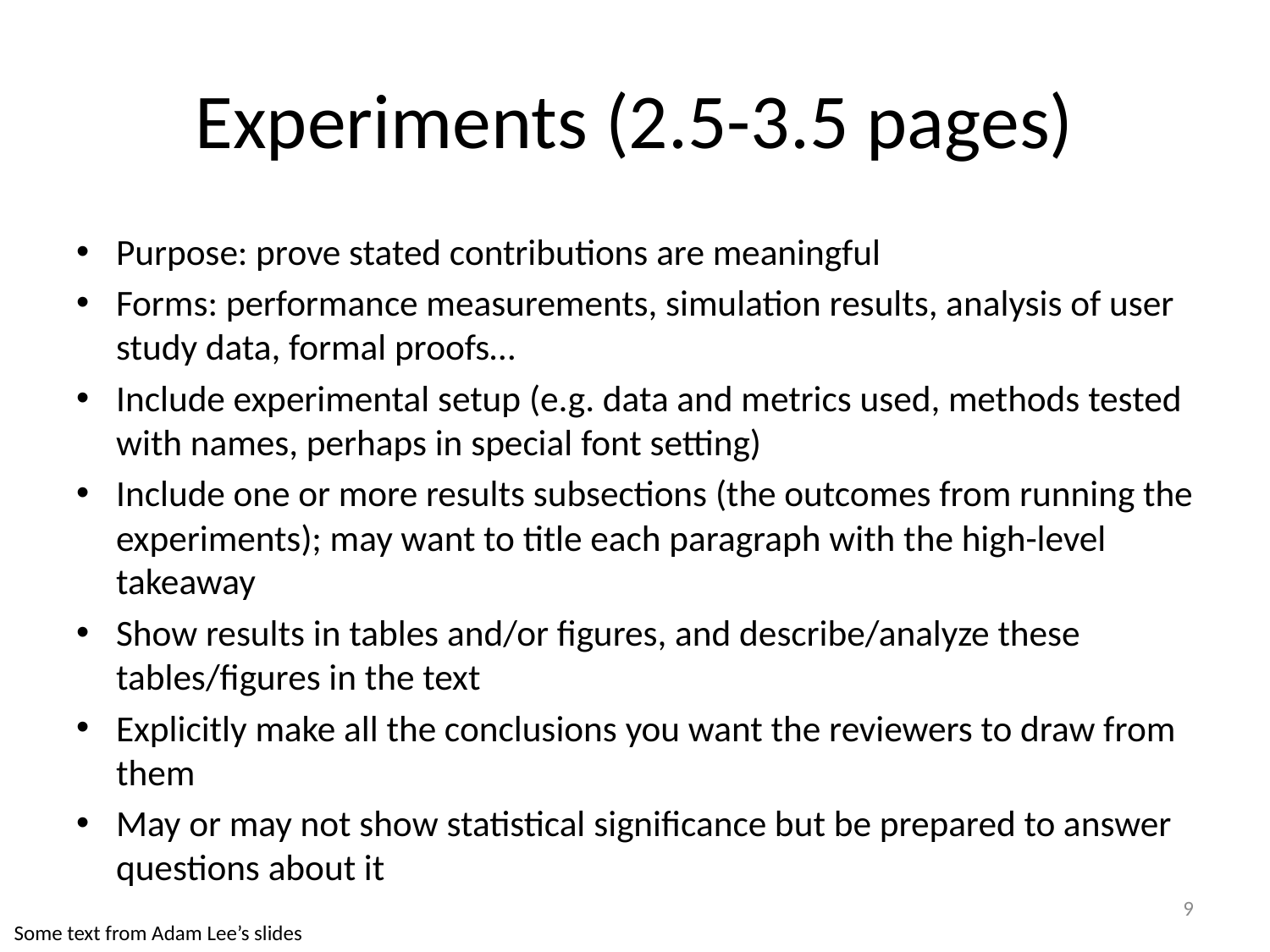

# Experiments (2.5-3.5 pages)
Purpose: prove stated contributions are meaningful
Forms: performance measurements, simulation results, analysis of user study data, formal proofs…
Include experimental setup (e.g. data and metrics used, methods tested with names, perhaps in special font setting)
Include one or more results subsections (the outcomes from running the experiments); may want to title each paragraph with the high-level takeaway
Show results in tables and/or figures, and describe/analyze these tables/figures in the text
Explicitly make all the conclusions you want the reviewers to draw from them
May or may not show statistical significance but be prepared to answer questions about it
9
Some text from Adam Lee’s slides